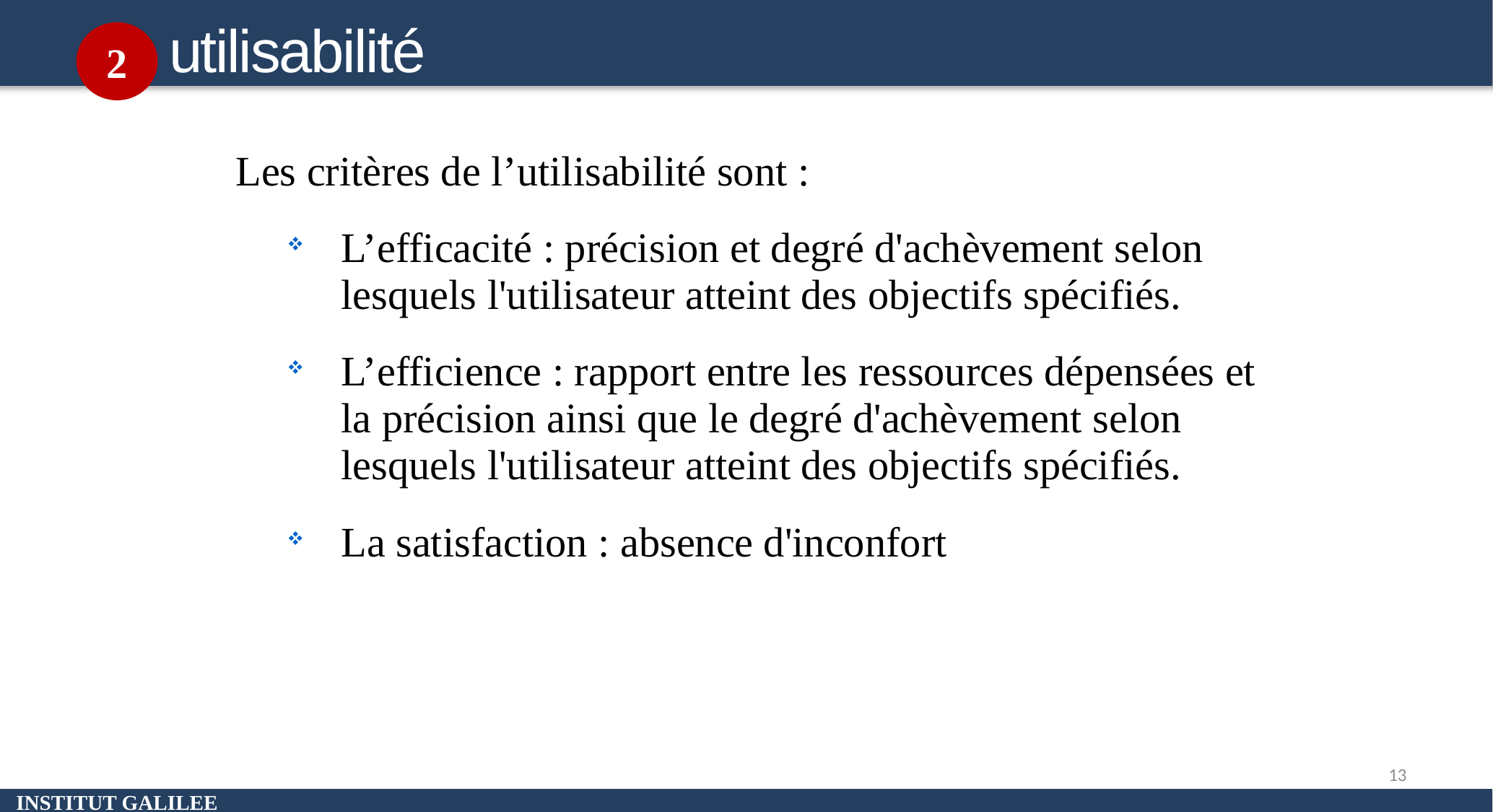

utilisabilité

2
Les critères de l’utilisabilité sont :
L’efficacité : précision et degré d'achèvement selon lesquels l'utilisateur atteint des objectifs spécifiés.
L’efficience : rapport entre les ressources dépensées et la précision ainsi que le degré d'achèvement selon lesquels l'utilisateur atteint des objectifs spécifiés.
La satisfaction : absence d'inconfort

Utilisabilité et utilité

Introduction

13
INSTITUT GALILEE